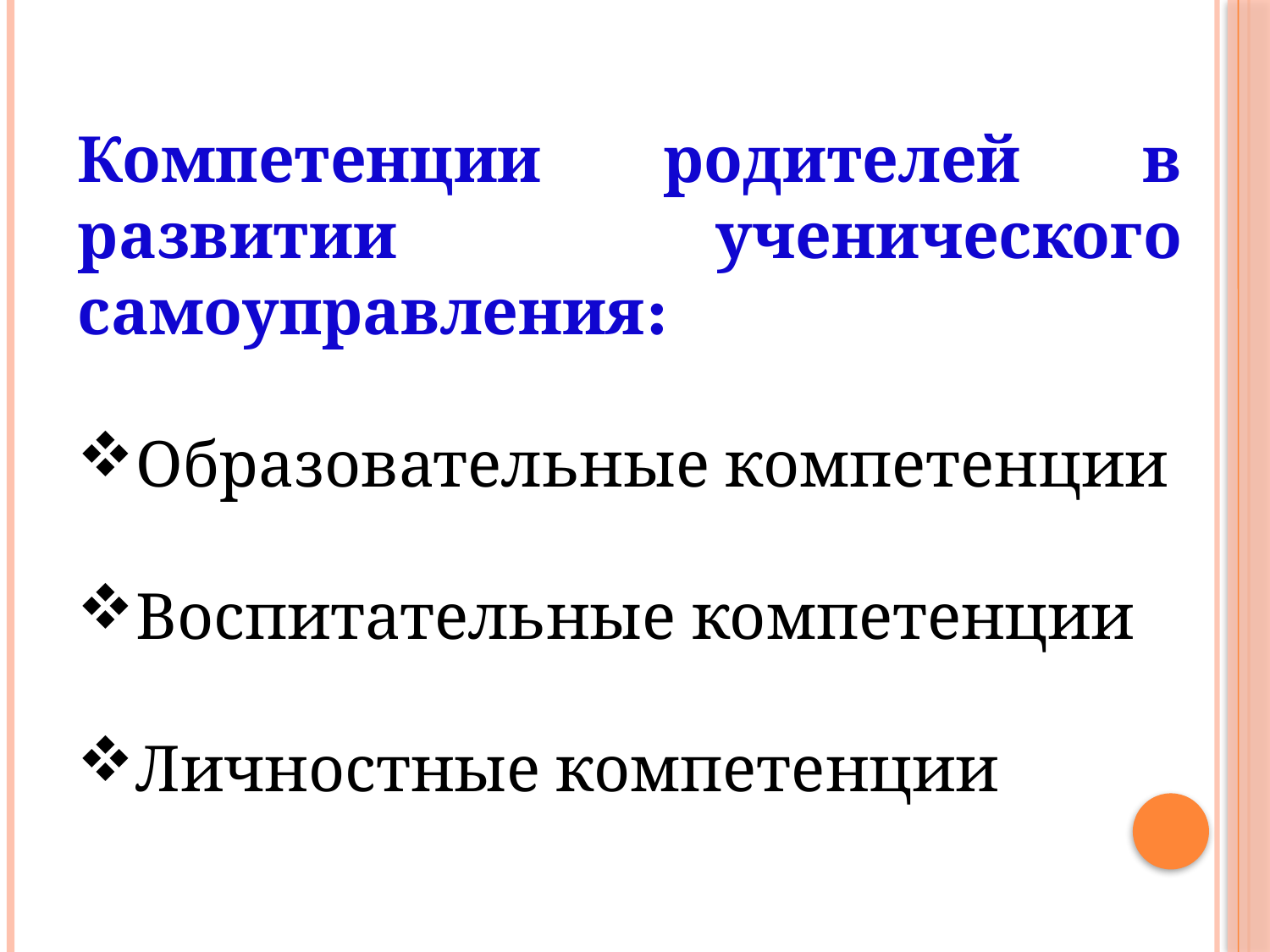

Компетенции родителей в развитии ученического самоуправления:

Образовательные компетенции

Воспитательные компетенции

Личностные компетенции